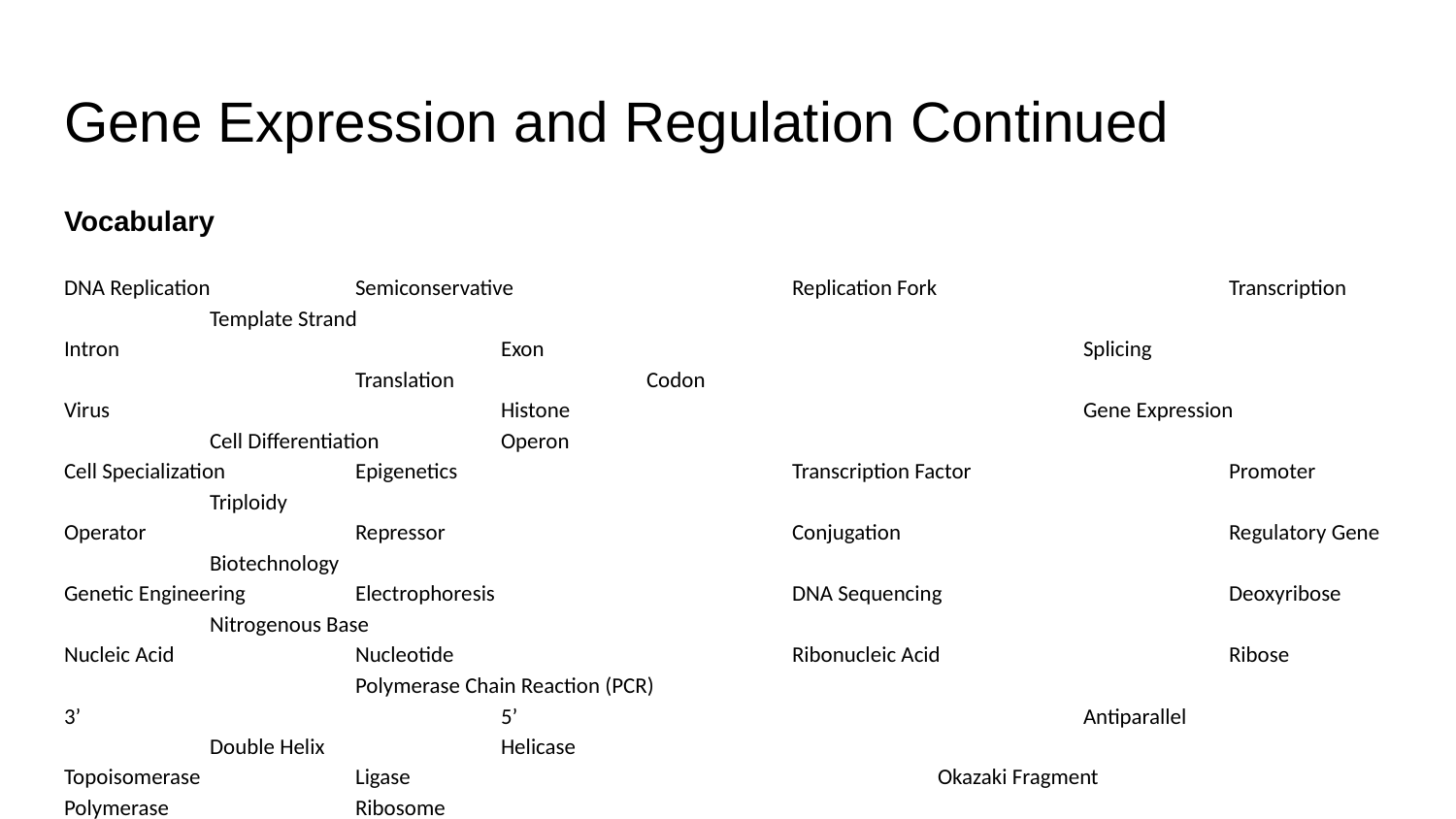

# Gene Expression and Regulation Continued
Vocabulary
DNA Replication	Semiconservative		Replication Fork			Transcription		Template Strand
Intron			Exon				Splicing				Translation		Codon
Virus			Histone				Gene Expression		Cell Differentiation	Operon
Cell Specialization	Epigenetics			Transcription Factor		Promoter		Triploidy
Operator		Repressor			Conjugation			Regulatory Gene	Biotechnology
Genetic Engineering	Electrophoresis			DNA Sequencing		Deoxyribose		Nitrogenous Base
Nucleic Acid		Nucleotide			Ribonucleic Acid		Ribose			Polymerase Chain Reaction (PCR)
3’			5’				Antiparallel			Double Helix		Helicase
Topoisomerase		Ligase				Okazaki Fragment		Polymerase		Ribosome
tRNA			mRNA				rRNA				Amino Acid		Protein
Inducible		Repressible			Frameshift			Silent Mutation		Anticodon